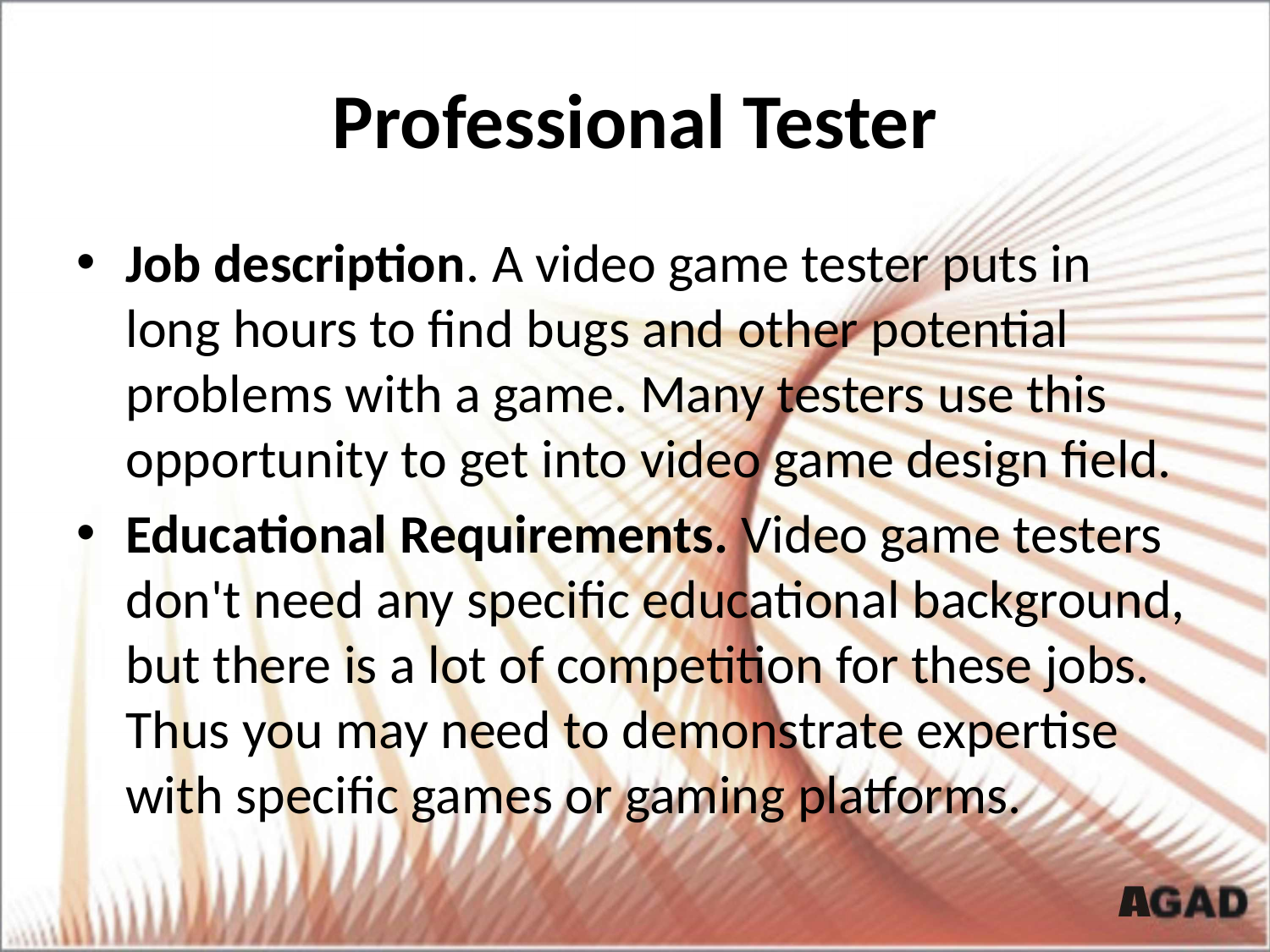

# Professional Tester
Job description. A video game tester puts in long hours to find bugs and other potential problems with a game. Many testers use this opportunity to get into video game design field.
Educational Requirements. Video game testers don't need any specific educational background, but there is a lot of competition for these jobs.  Thus you may need to demonstrate expertise with specific games or gaming platforms.